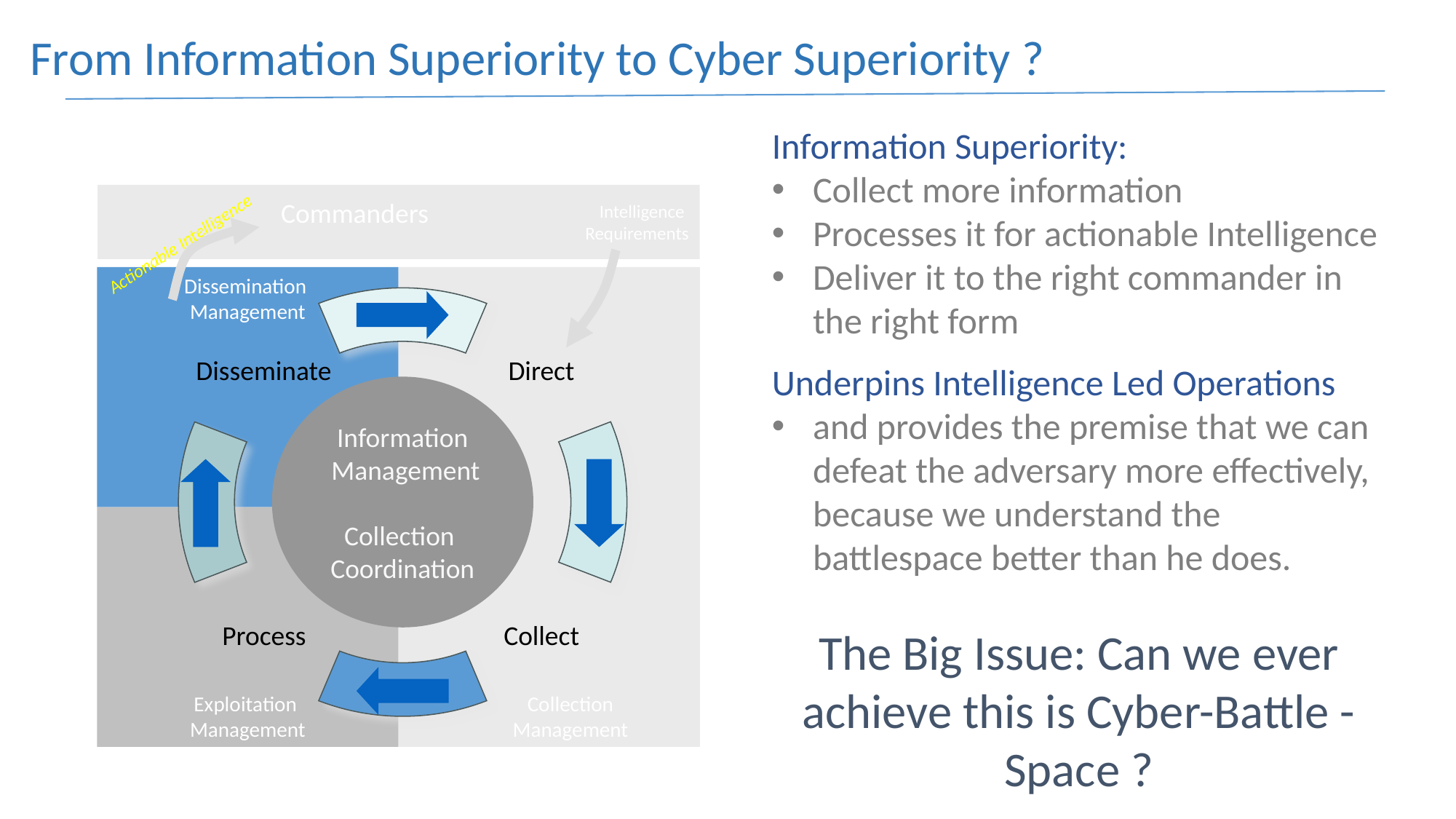

# From Information Superiority to Cyber Superiority ?
Information Superiority:
Collect more information
Processes it for actionable Intelligence
Deliver it to the right commander in the right form

Underpins Intelligence Led Operations
and provides the premise that we can defeat the adversary more effectively, because we understand the battlespace better than he does.

The Big Issue: Can we ever achieve this is Cyber-Battle -Space ?
Intelligence
Requirements

Commanders
Actionable Intelligence

Direct
Disseminate
Collect
Process

Dissemination
Management
          Collection
         Management
Information
 Management

Collection
Coordination

Exploitation
Management